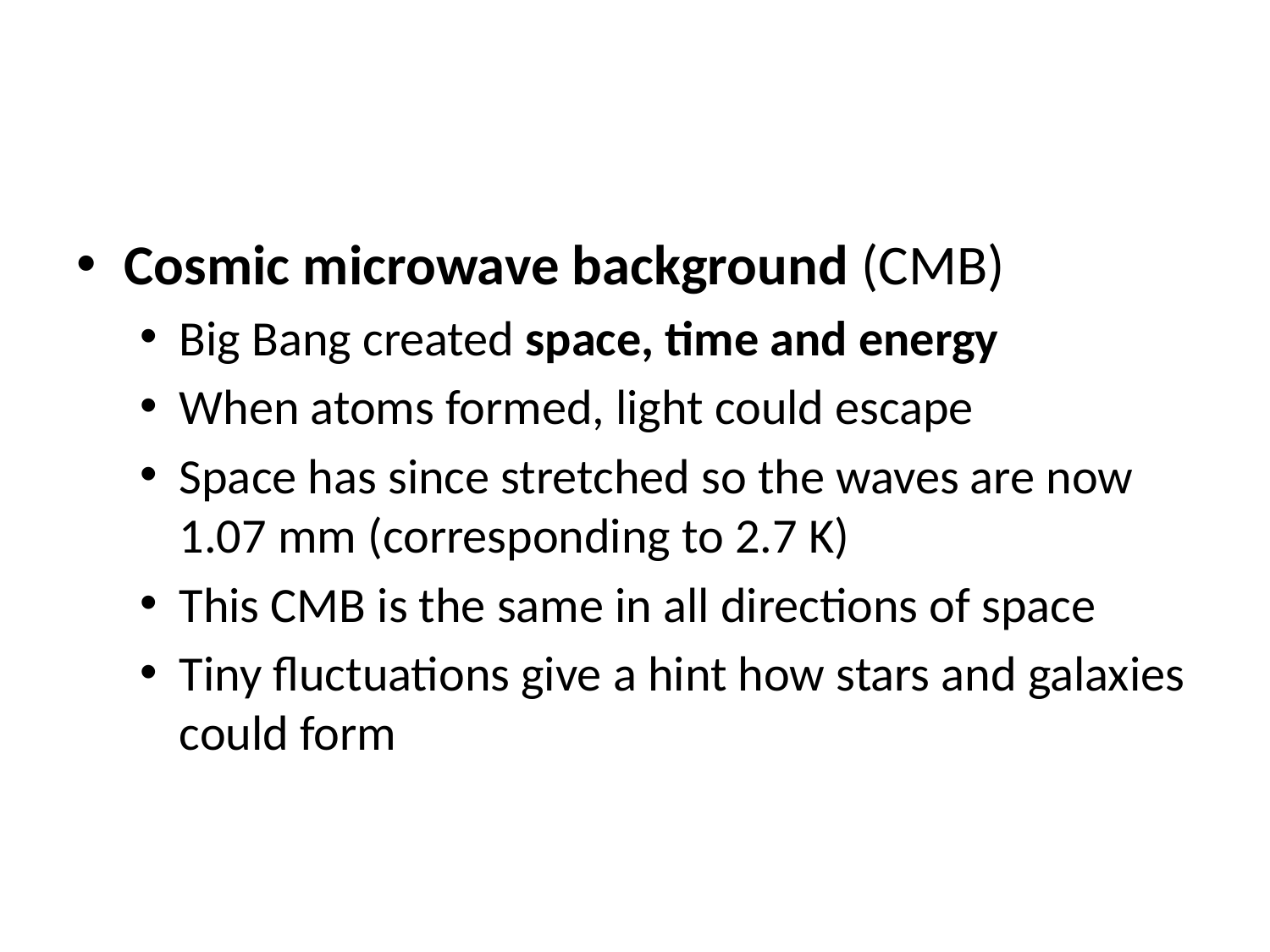

#
Cosmic microwave background (CMB)
Big Bang created space, time and energy
When atoms formed, light could escape
Space has since stretched so the waves are now 1.07 mm (corresponding to 2.7 K)
This CMB is the same in all directions of space
Tiny fluctuations give a hint how stars and galaxies could form